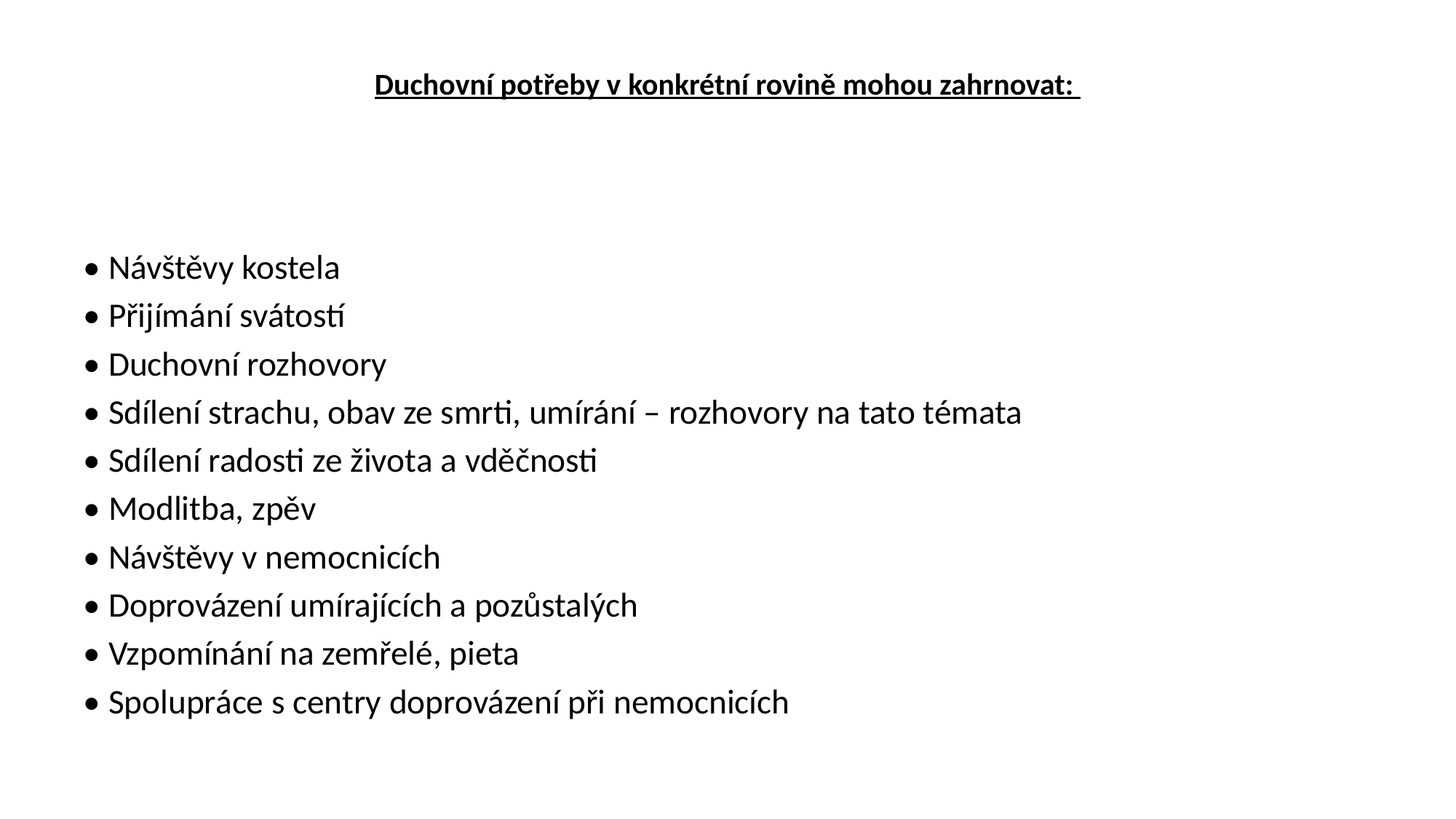

# Duchovní potřeby v konkrétní rovině mohou zahrnovat:

• Návštěvy kostela
• Přijímání svátostí
• Duchovní rozhovory
• Sdílení strachu, obav ze smrti, umírání – rozhovory na tato témata
• Sdílení radosti ze života a vděčnosti
• Modlitba, zpěv
• Návštěvy v nemocnicích
• Doprovázení umírajících a pozůstalých
• Vzpomínání na zemřelé, pieta
• Spolupráce s centry doprovázení při nemocnicích